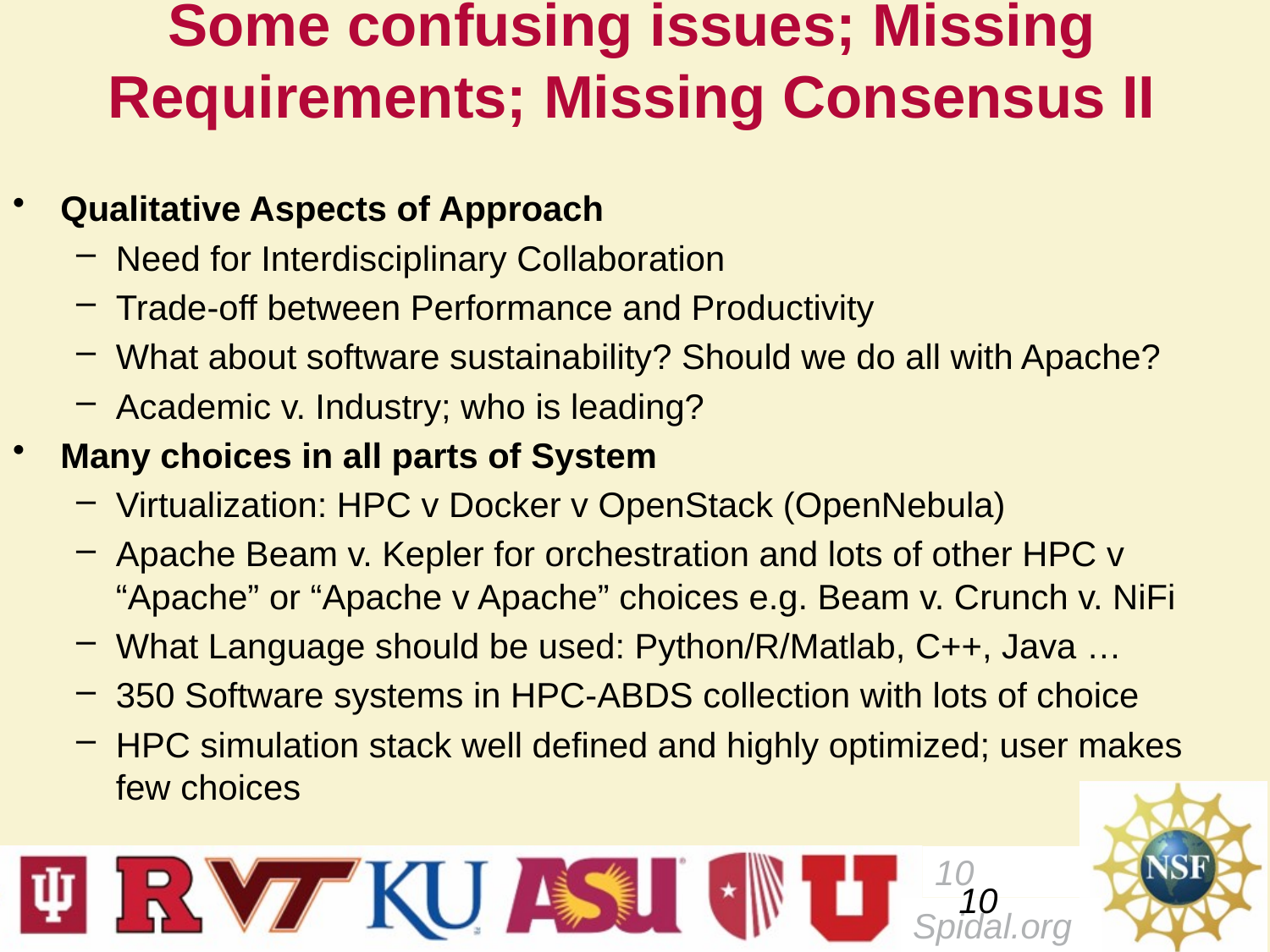

10
# Some confusing issues; Missing Requirements; Missing Consensus II
Qualitative Aspects of Approach
Need for Interdisciplinary Collaboration
Trade-off between Performance and Productivity
What about software sustainability? Should we do all with Apache?
Academic v. Industry; who is leading?
Many choices in all parts of System
Virtualization: HPC v Docker v OpenStack (OpenNebula)
Apache Beam v. Kepler for orchestration and lots of other HPC v “Apache” or “Apache v Apache” choices e.g. Beam v. Crunch v. NiFi
What Language should be used: Python/R/Matlab, C++, Java …
350 Software systems in HPC-ABDS collection with lots of choice
HPC simulation stack well defined and highly optimized; user makes few choices